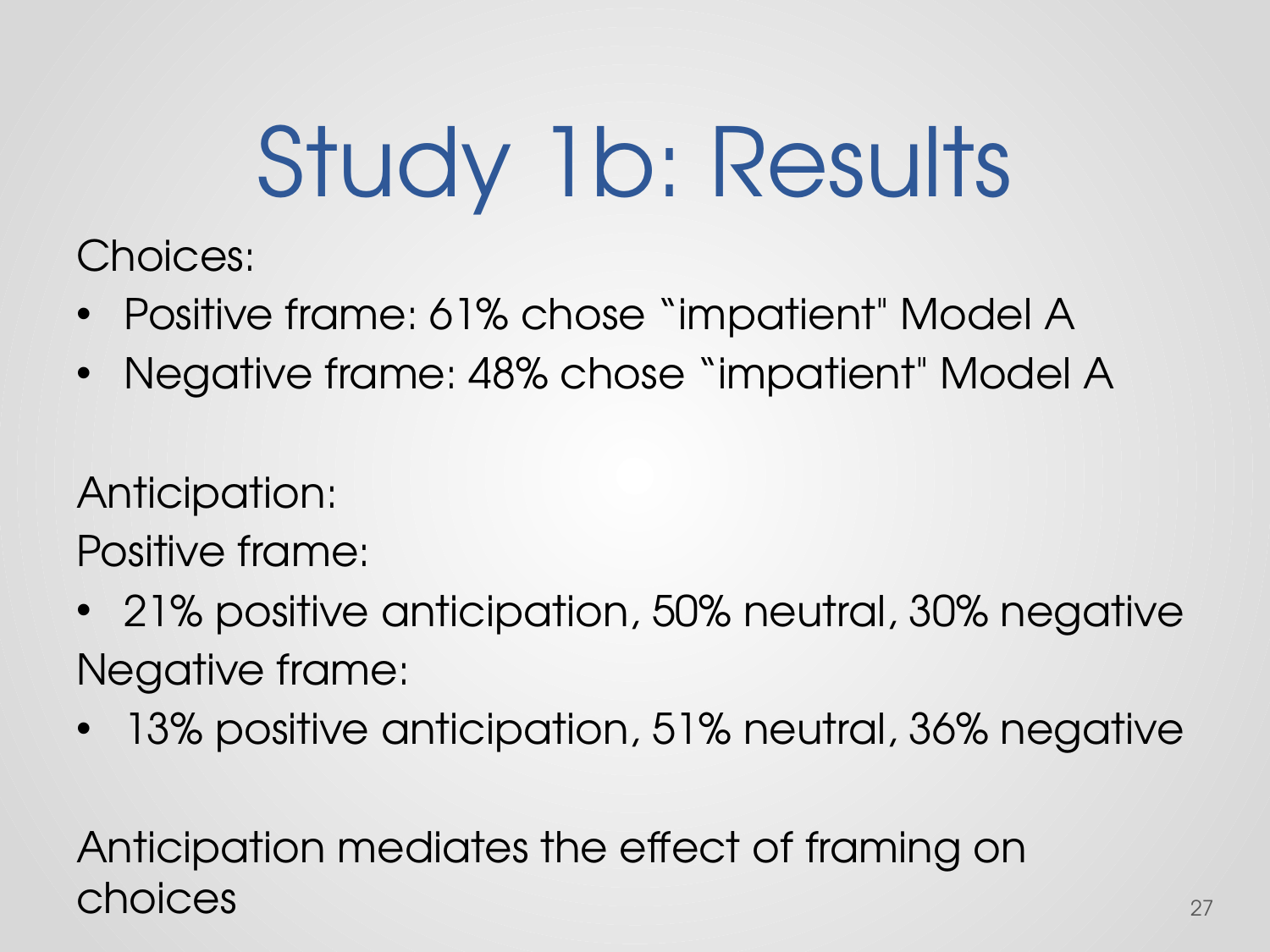

# Study 1b: Results
Choices:
Positive frame: 61% chose “impatient" Model A
Negative frame: 48% chose “impatient" Model A

Anticipation:
Positive frame:
21% positive anticipation, 50% neutral, 30% negative
Negative frame:
13% positive anticipation, 51% neutral, 36% negative

Anticipation mediates the effect of framing on choices
27